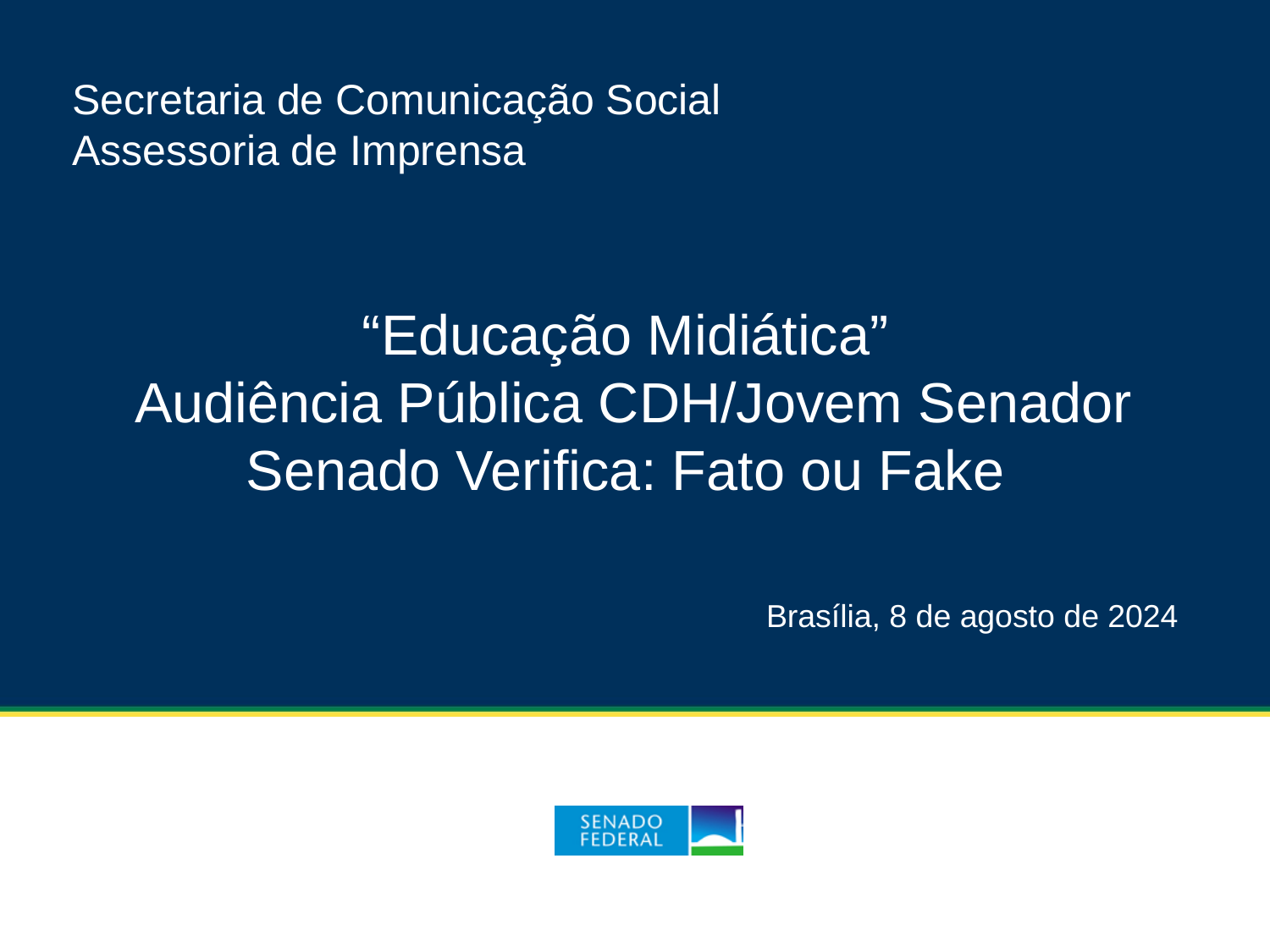

Secretaria de Comunicação Social
Assessoria de Imprensa
“Educação Midiática”
 Audiência Pública CDH/Jovem Senador
Senado Verifica: Fato ou Fake
Brasília, 8 de agosto de 2024